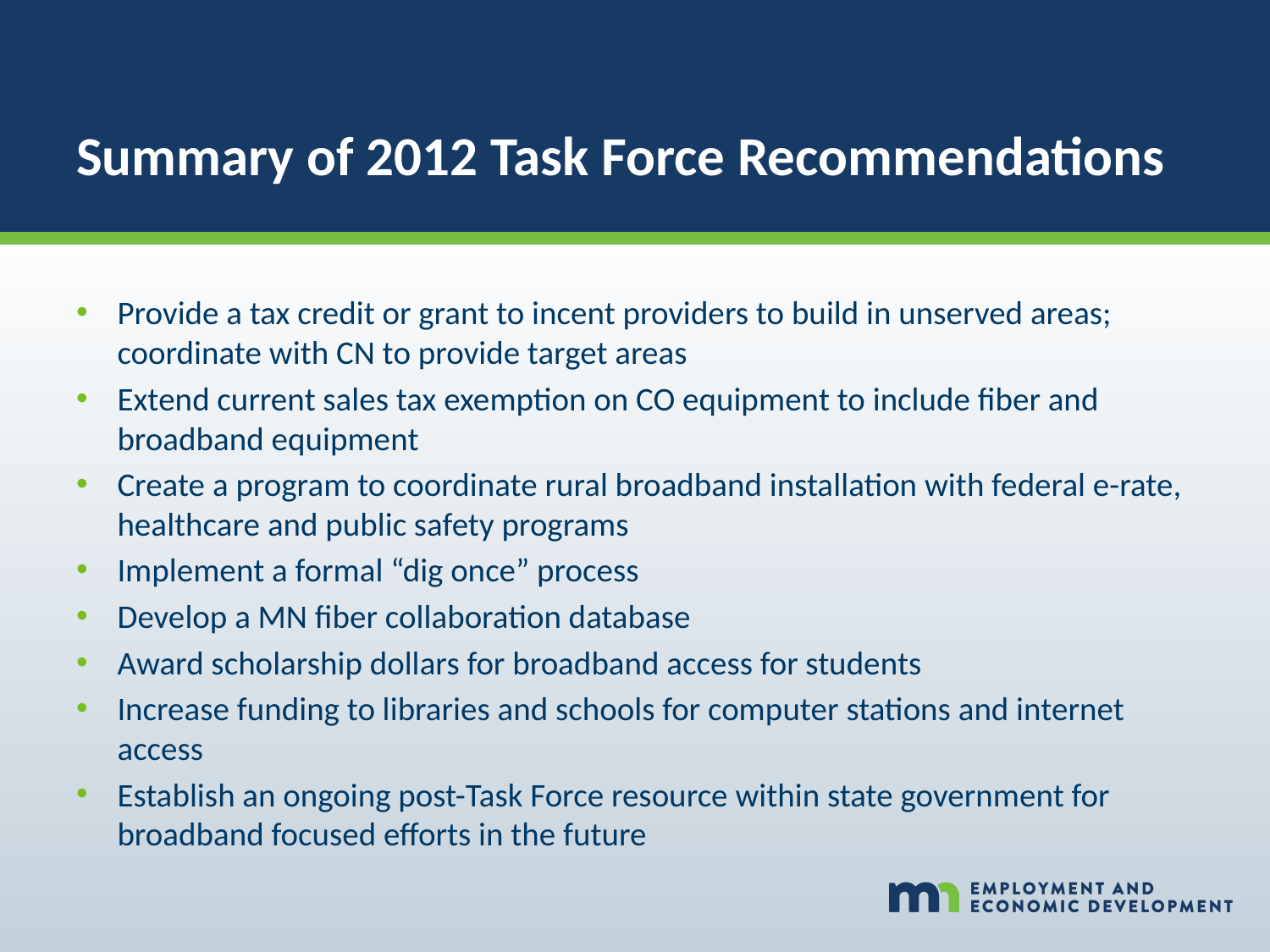

# Summary of 2012 Task Force Recommendations
Provide a tax credit or grant to incent providers to build in unserved areas; coordinate with CN to provide target areas
Extend current sales tax exemption on CO equipment to include fiber and broadband equipment
Create a program to coordinate rural broadband installation with federal e-rate, healthcare and public safety programs
Implement a formal “dig once” process
Develop a MN fiber collaboration database
Award scholarship dollars for broadband access for students
Increase funding to libraries and schools for computer stations and internet access
Establish an ongoing post-Task Force resource within state government for broadband focused efforts in the future